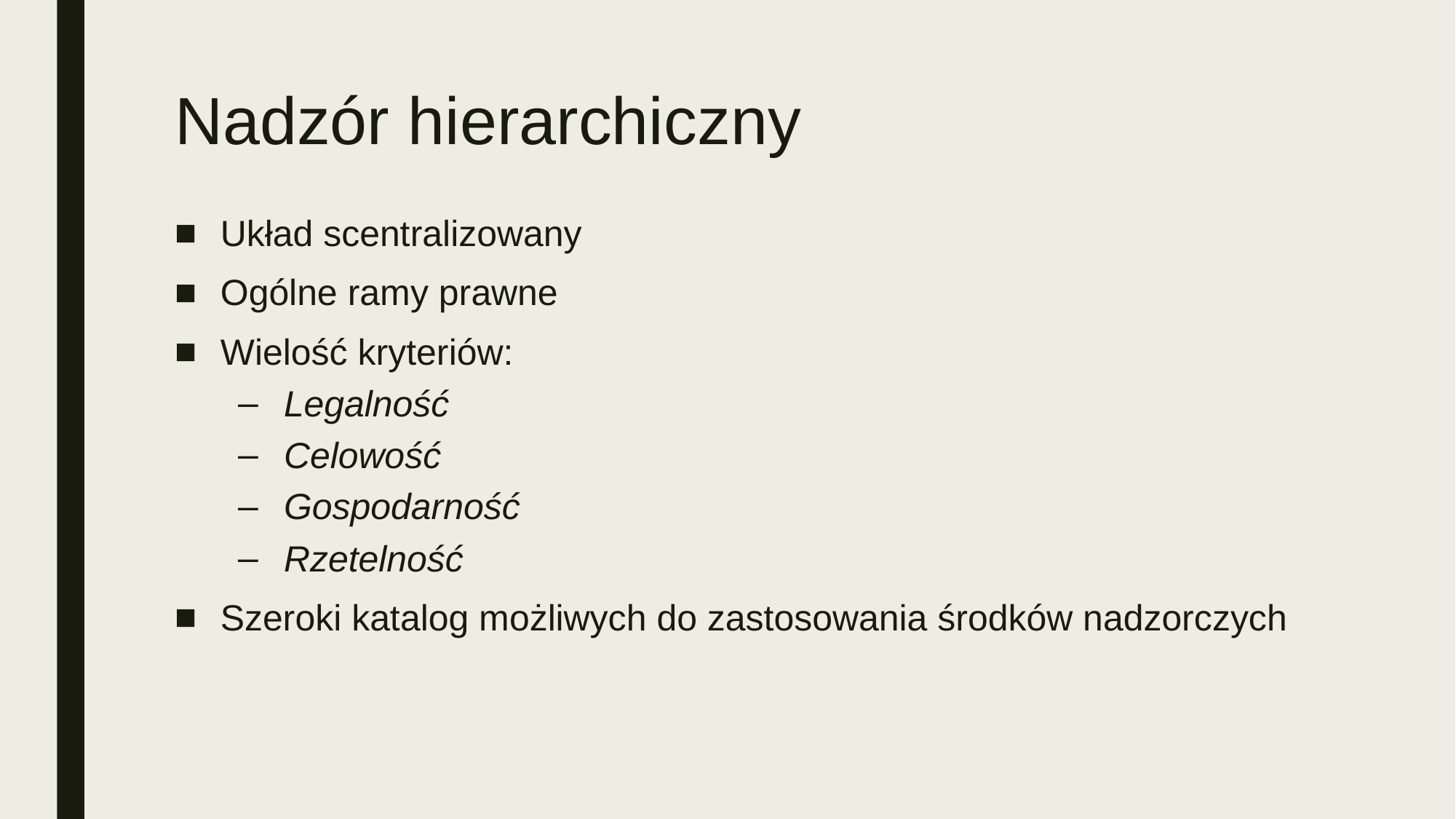

# Nadzór hierarchiczny
Układ scentralizowany
Ogólne ramy prawne
Wielość kryteriów:
Legalność
Celowość
Gospodarność
Rzetelność
Szeroki katalog możliwych do zastosowania środków nadzorczych